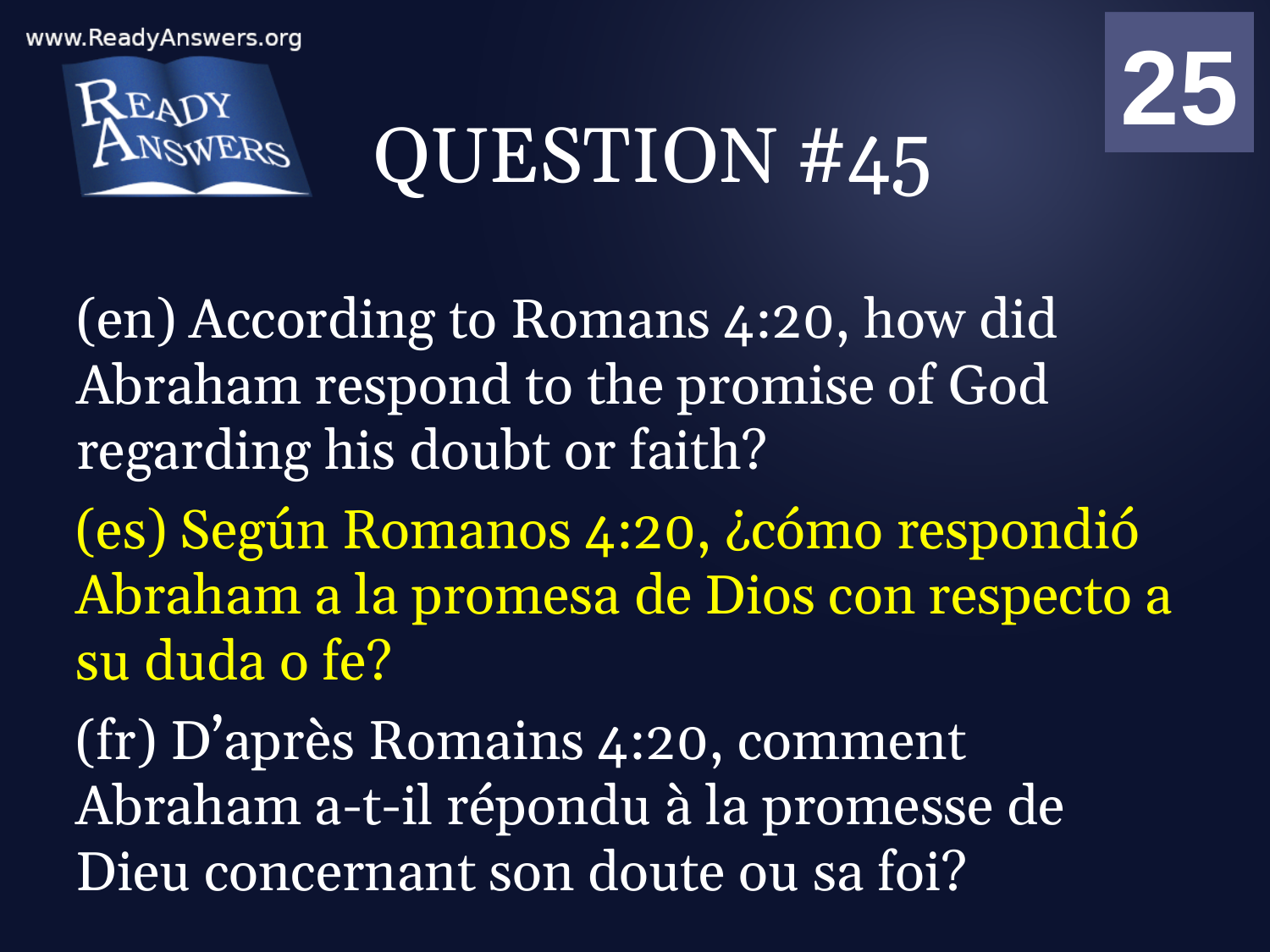

01
02
03
04
05
06
07
08
09
10
11
12
13
14
15
16
17
18
19
20
21
22
23
24
25
00
# QUESTION #45
(en) According to Romans 4:20, how did Abraham respond to the promise of God regarding his doubt or faith?
(es) Según Romanos 4:20, ¿cómo respondió Abraham a la promesa de Dios con respecto a su duda o fe?
(fr) D’après Romains 4:20, comment Abraham a-t-il répondu à la promesse de Dieu concernant son doute ou sa foi?